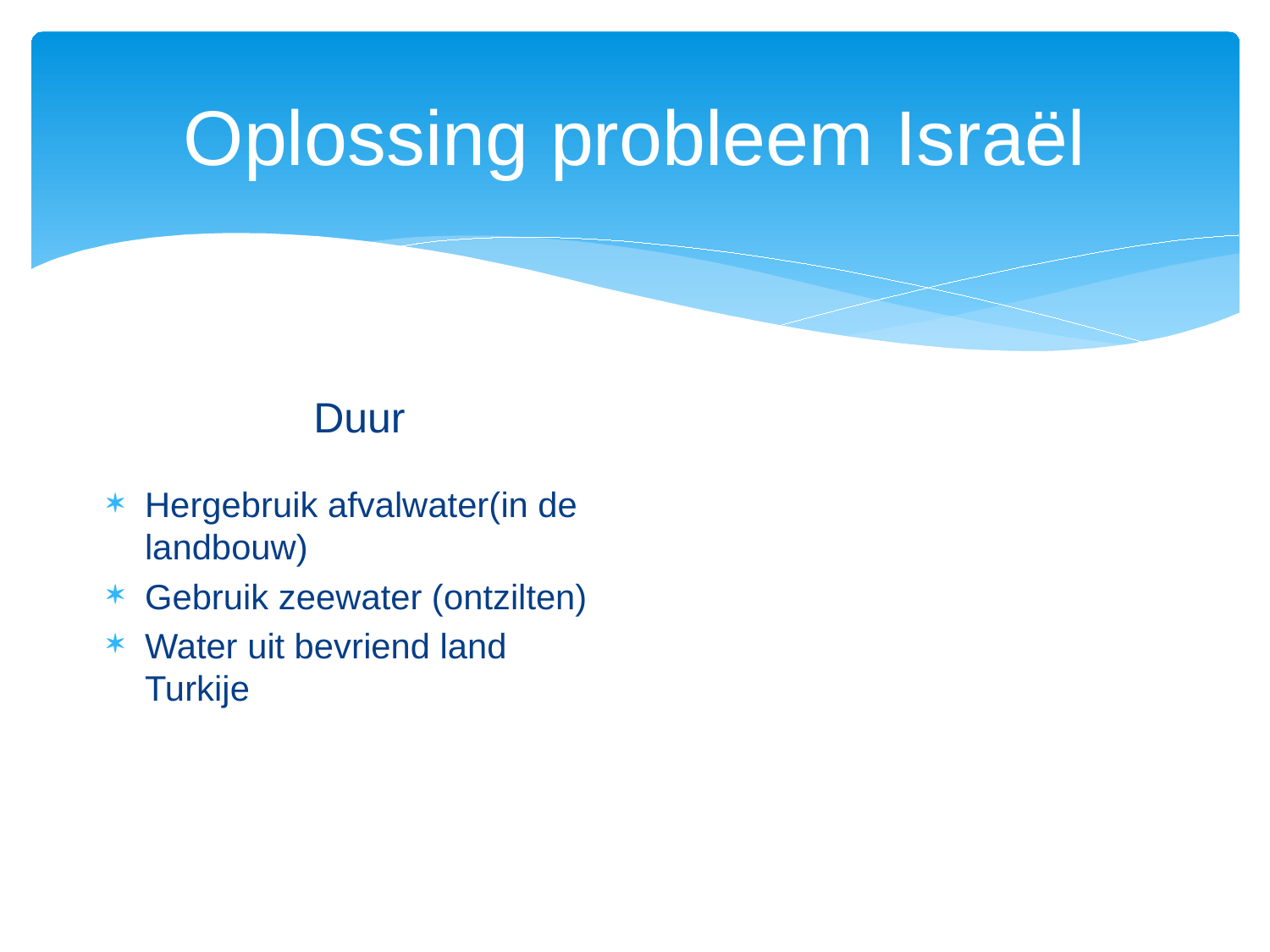

# Oplossing probleem Israël

Duur
Hergebruik afvalwater(in de landbouw)
Gebruik zeewater (ontzilten)
Water uit bevriend land Turkije